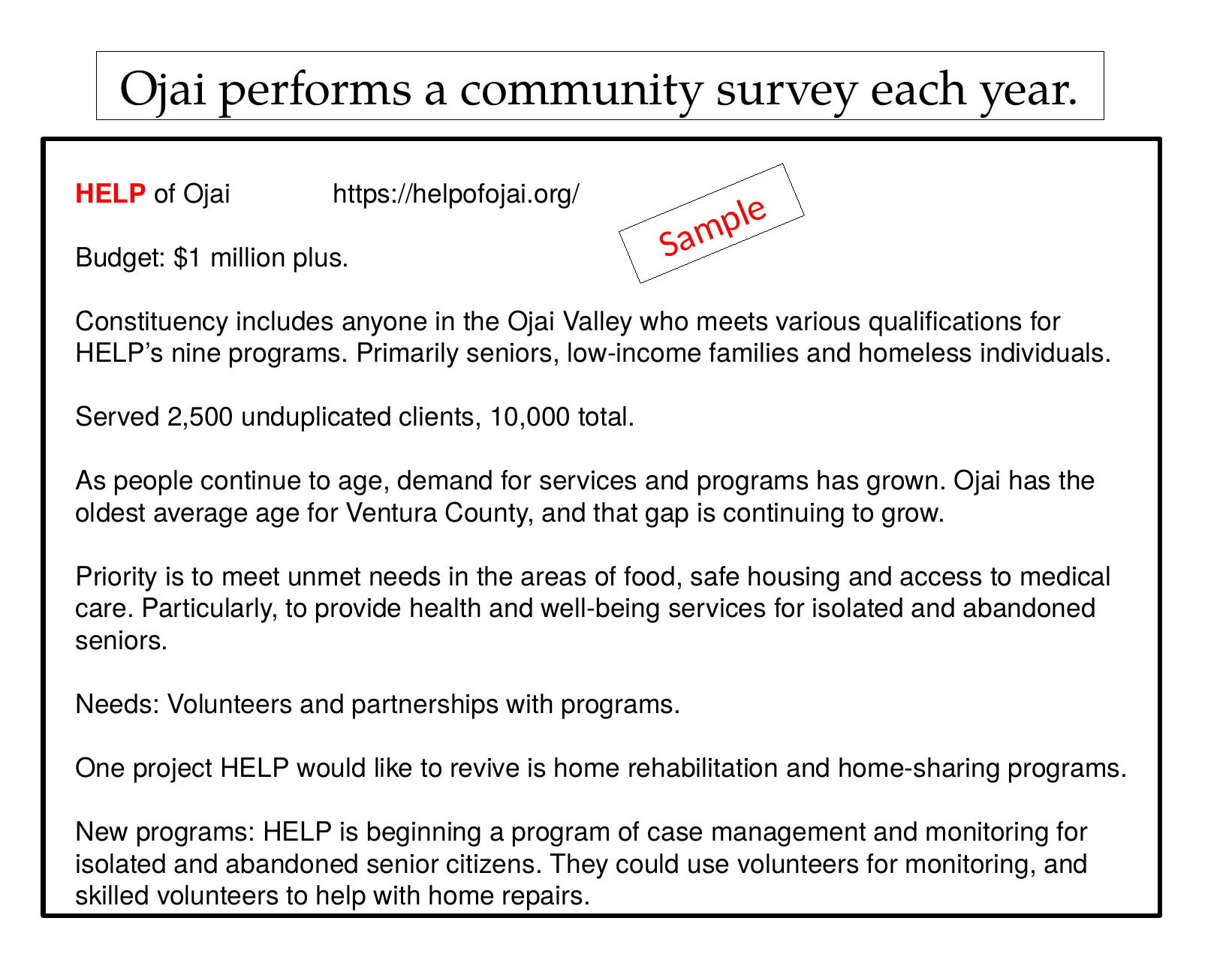

Ojai performs a community survey each year.

HELP of Ojai              https://helpofojai.org/

Budget: $1 million plus.

Constituency includes anyone in the Ojai Valley who meets various qualifications for HELP’s nine programs. Primarily seniors, low-income families and homeless individuals.

Served 2,500 unduplicated clients, 10,000 total.

As people continue to age, demand for services and programs has grown. Ojai has the oldest average age for Ventura County, and that gap is continuing to grow.

Priority is to meet unmet needs in the areas of food, safe housing and access to medical care. Particularly, to provide health and well-being services for isolated and abandoned seniors.

Needs: Volunteers and partnerships with programs.

One project HELP would like to revive is home rehabilitation and home-sharing programs.

New programs: HELP is beginning a program of case management and monitoring for isolated and abandoned senior citizens. They could use volunteers for monitoring, and skilled volunteers to help with home repairs.
Sample